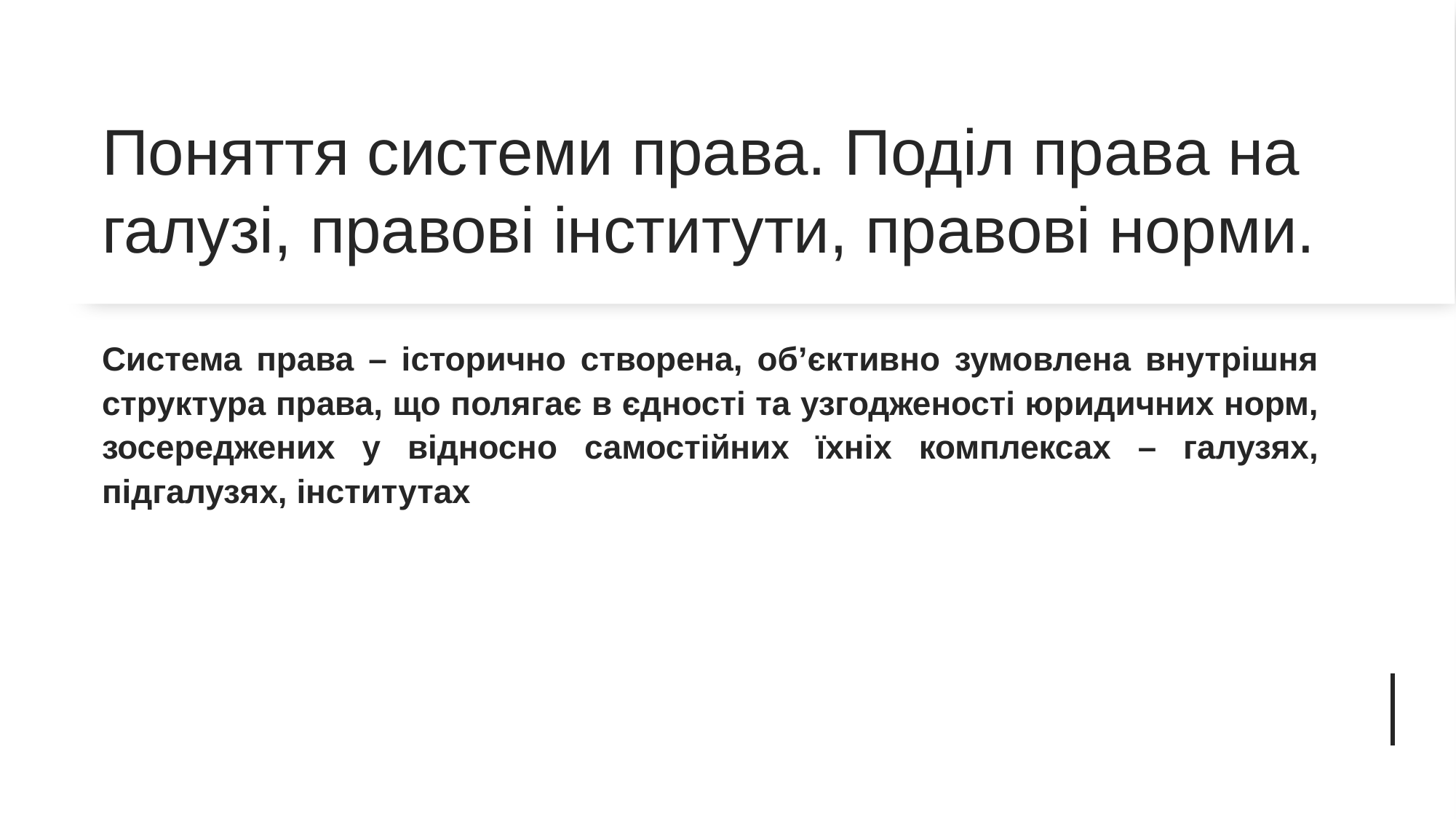

# Поняття системи права. Поділ права на галузі, правові інститути, правові норми.
Система права – історично створена, об’єктивно зумовлена внутрішня структура права, що полягає в єдності та узгодженості юридичних норм, зосереджених у відносно самостійних їхніх комплексах – галузях, підгалузях, інститутах